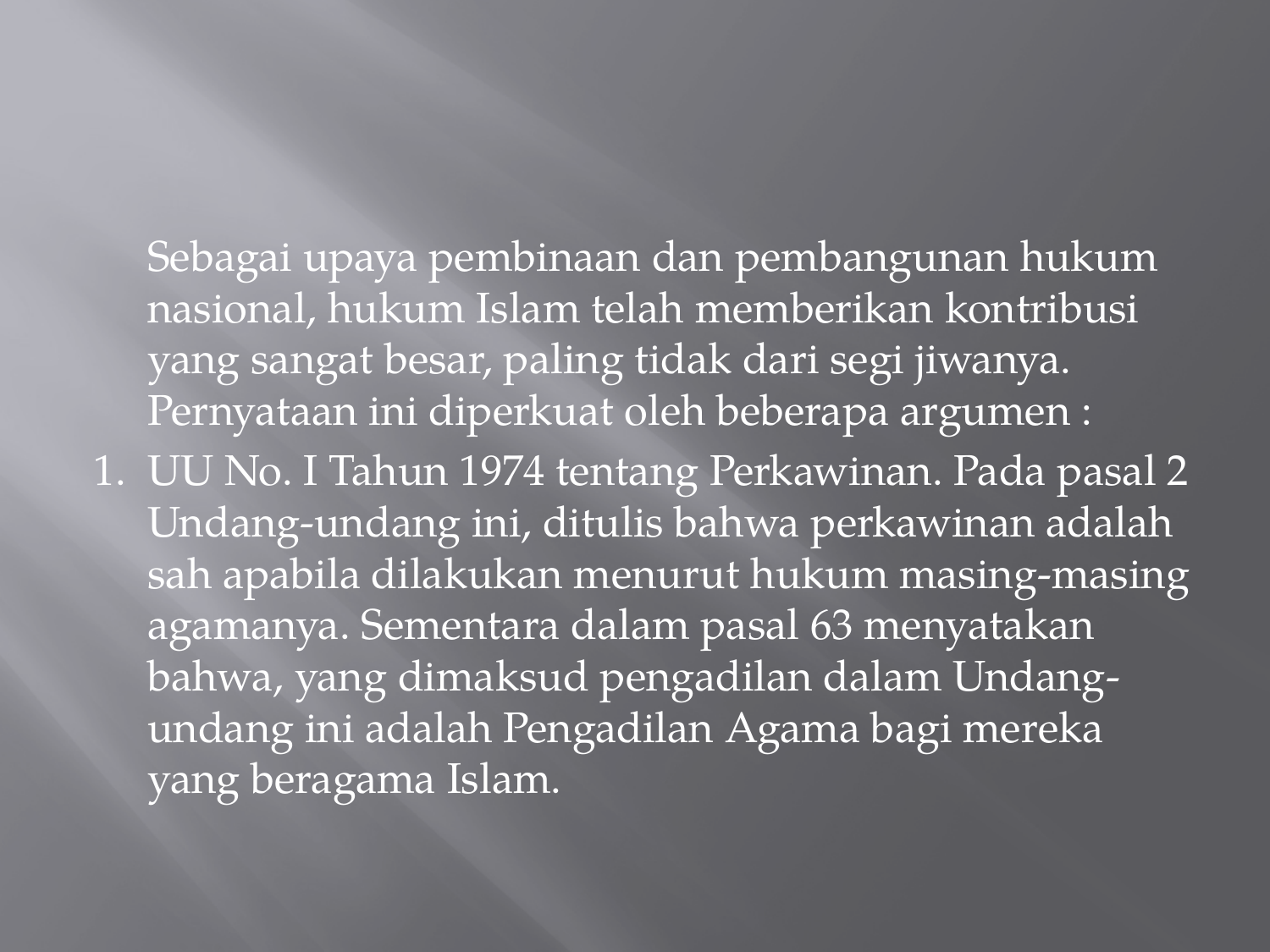

#
	Sebagai upaya pembinaan dan pembangunan hukum nasional, hukum Islam telah memberikan kontribusi yang sangat besar, paling tidak dari segi jiwanya. Pernyataan ini diperkuat oleh beberapa argumen :
1.	UU No. I Tahun 1974 tentang Perkawinan. Pada pasal 2 Undang-undang ini, ditulis bahwa perkawinan adalah sah apabila dilakukan menurut hukum masing-masing agamanya. Sementara dalam pasal 63 menyatakan bahwa, yang dimaksud pengadilan dalam Undang-undang ini adalah Pengadilan Agama bagi mereka yang beragama Islam.